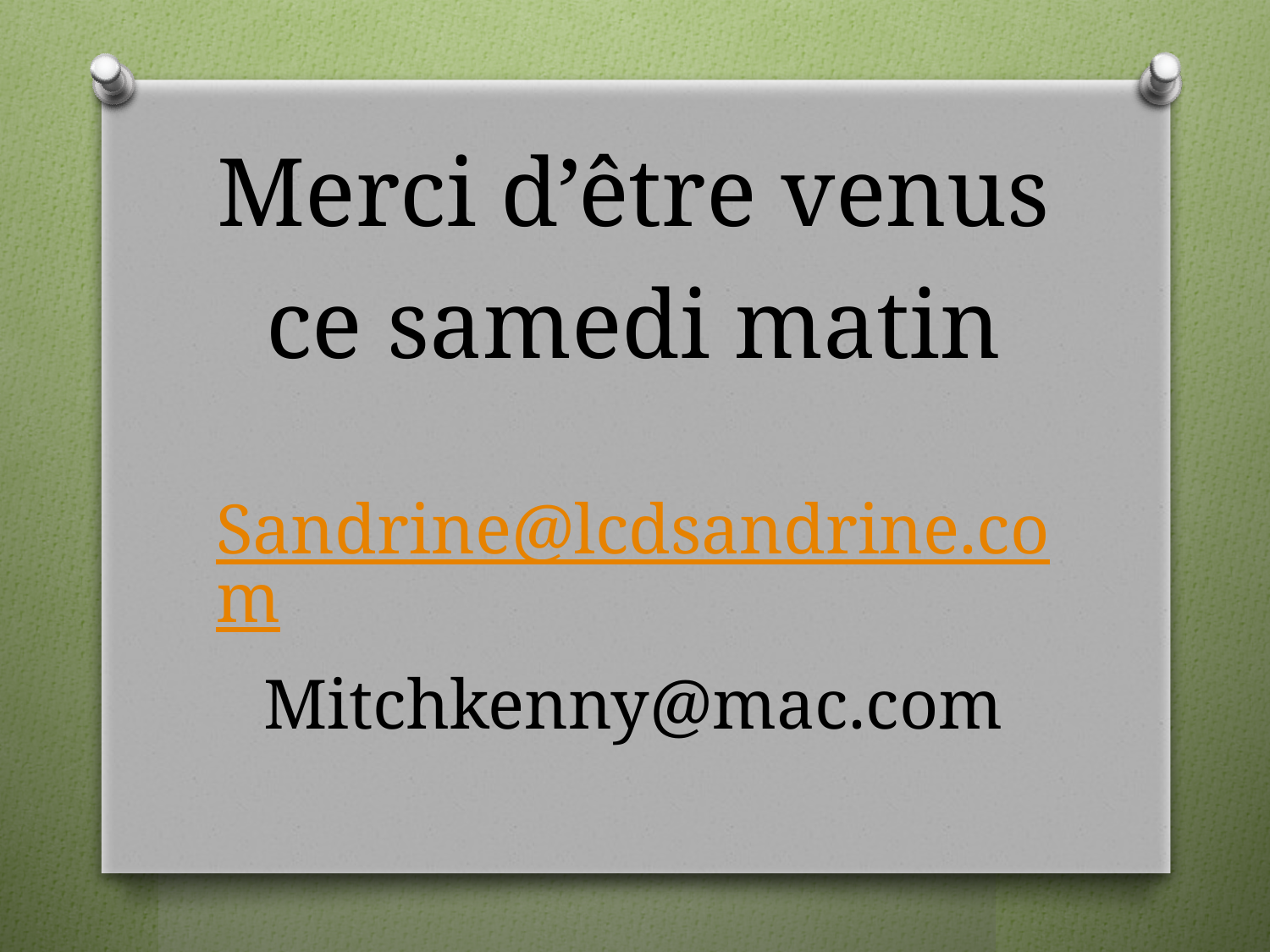

Merci d’être venus
ce samedi matin

Sandrine@lcdsandrine.com
Mitchkenny@mac.com